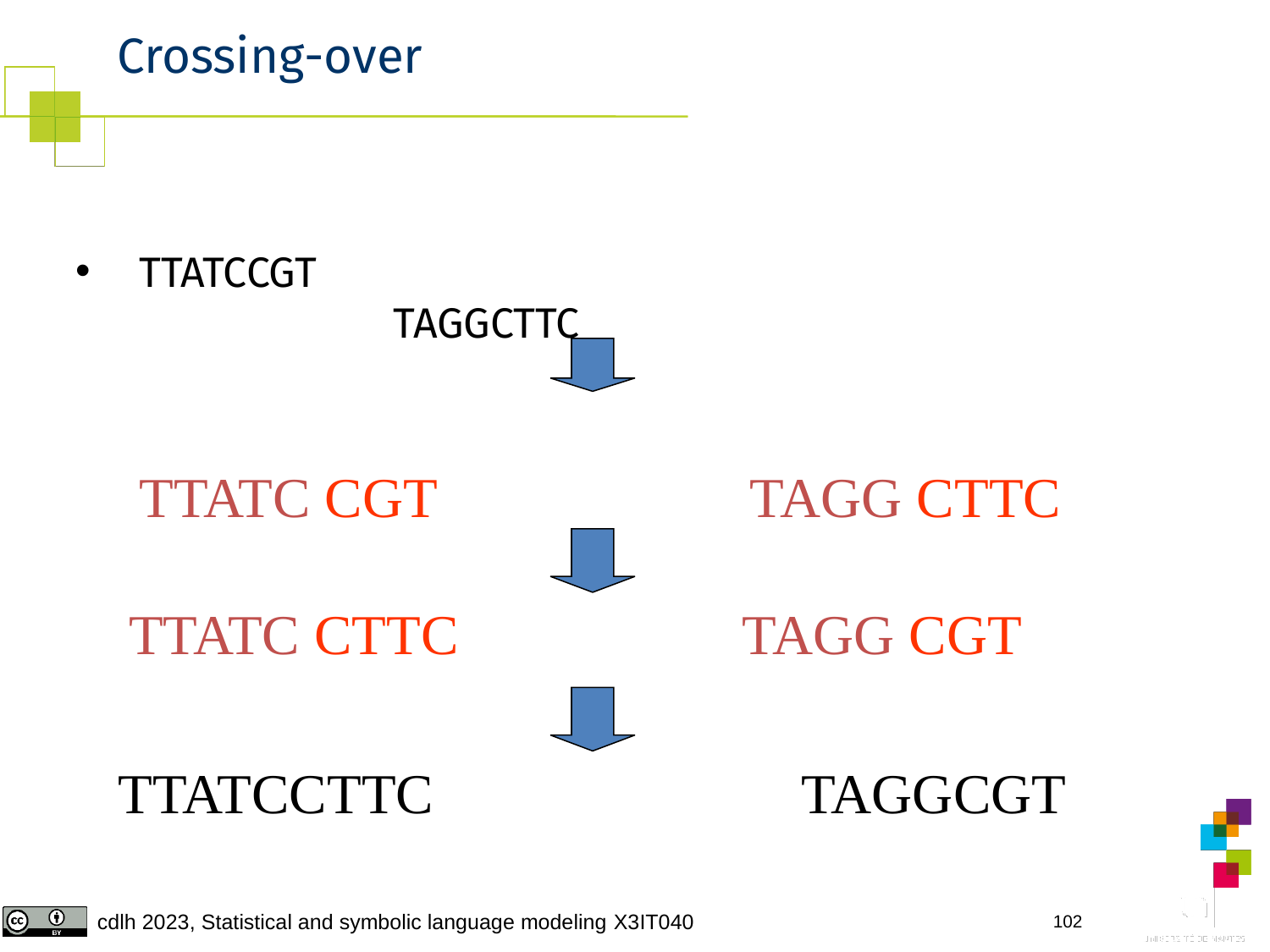

# Crossing-over
TTATCCGT 									TAGGCTTC

TTATC CGT                      TAGG CTTC

TTATC CTTC                    TAGG CGT

TTATCCTTC 			TAGGCGT
102